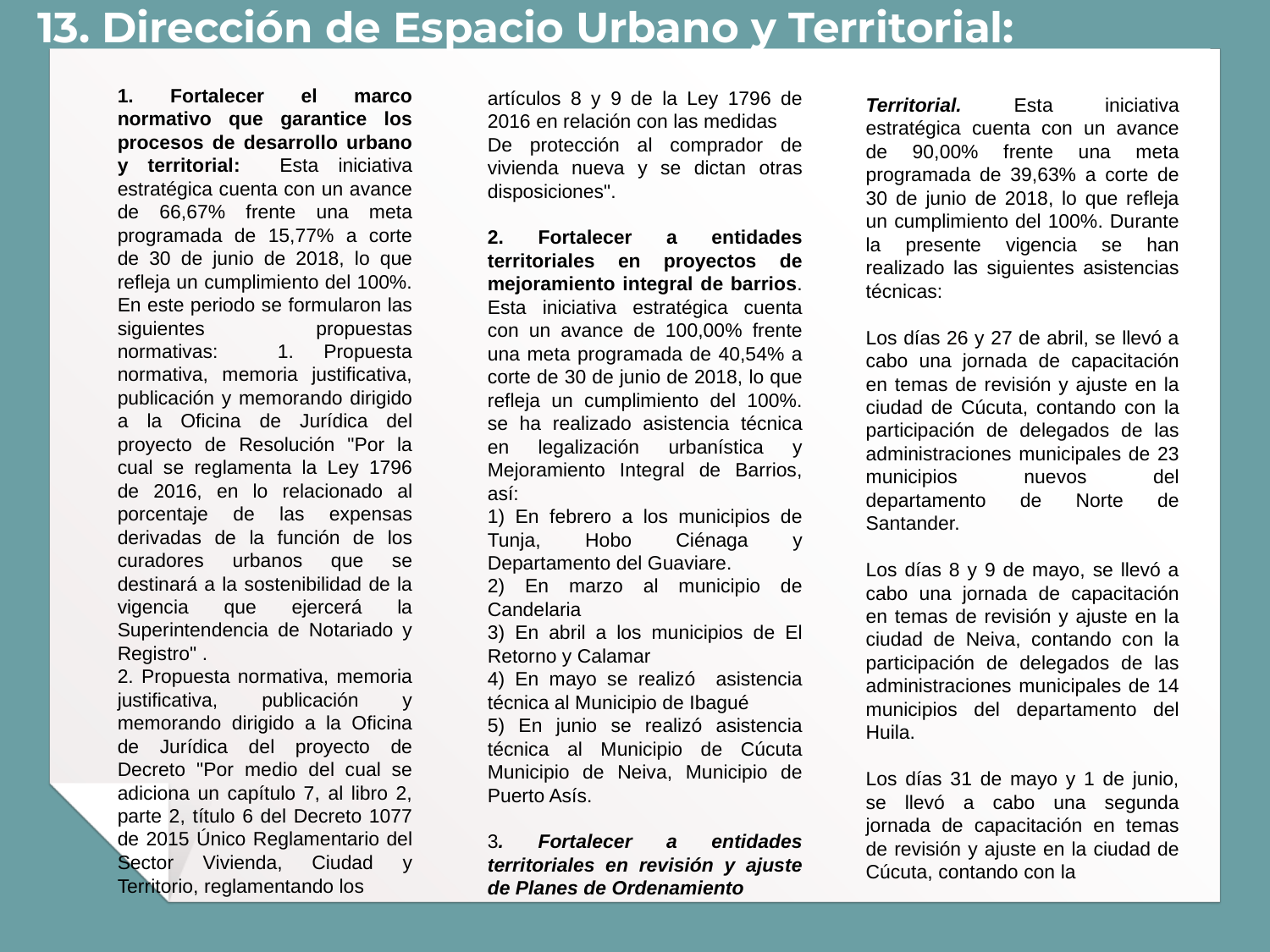

13. Dirección de Espacio Urbano y Territorial:
1. Fortalecer el marco normativo que garantice los procesos de desarrollo urbano y territorial:  Esta iniciativa estratégica cuenta con un avance de 66,67% frente una meta programada de 15,77% a corte de 30 de junio de 2018, lo que refleja un cumplimiento del 100%. En este periodo se formularon las siguientes propuestas normativas:  1. Propuesta normativa, memoria justificativa, publicación y memorando dirigido a la Oficina de Jurídica del proyecto de Resolución "Por la cual se reglamenta la Ley 1796 de 2016, en lo relacionado al porcentaje de las expensas derivadas de la función de los curadores urbanos que se destinará a la sostenibilidad de la vigencia que ejercerá la Superintendencia de Notariado y Registro" .
2. Propuesta normativa, memoria justificativa, publicación y memorando dirigido a la Oficina de Jurídica del proyecto de Decreto "Por medio del cual se adiciona un capítulo 7, al libro 2, parte 2, título 6 del Decreto 1077 de 2015 Único Reglamentario del Sector Vivienda, Ciudad y Territorio, reglamentando los
artículos 8 y 9 de la Ley 1796 de 2016 en relación con las medidas
De protección al comprador de vivienda nueva y se dictan otras disposiciones".

2. Fortalecer a entidades territoriales en proyectos de mejoramiento integral de barrios. Esta iniciativa estratégica cuenta con un avance de 100,00% frente una meta programada de 40,54% a corte de 30 de junio de 2018, lo que refleja un cumplimiento del 100%. se ha realizado asistencia técnica en legalización urbanística y Mejoramiento Integral de Barrios, así:
1) En febrero a los municipios de Tunja, Hobo Ciénaga y Departamento del Guaviare.
2) En marzo al municipio de Candelaria
3) En abril a los municipios de El Retorno y Calamar
4) En mayo se realizó  asistencia técnica al Municipio de Ibagué
5) En junio se realizó asistencia técnica al Municipio de Cúcuta Municipio de Neiva, Municipio de Puerto Asís.

3. Fortalecer a entidades territoriales en revisión y ajuste de Planes de Ordenamiento
Territorial. Esta iniciativa estratégica cuenta con un avance de 90,00% frente una meta programada de 39,63% a corte de 30 de junio de 2018, lo que refleja un cumplimiento del 100%. Durante la presente vigencia se han realizado las siguientes asistencias técnicas:

Los días 26 y 27 de abril, se llevó a cabo una jornada de capacitación en temas de revisión y ajuste en la ciudad de Cúcuta, contando con la participación de delegados de las administraciones municipales de 23 municipios nuevos del departamento de Norte de Santander.

Los días 8 y 9 de mayo, se llevó a cabo una jornada de capacitación en temas de revisión y ajuste en la ciudad de Neiva, contando con la participación de delegados de las administraciones municipales de 14 municipios del departamento del Huila.

Los días 31 de mayo y 1 de junio, se llevó a cabo una segunda jornada de capacitación en temas de revisión y ajuste en la ciudad de Cúcuta, contando con la